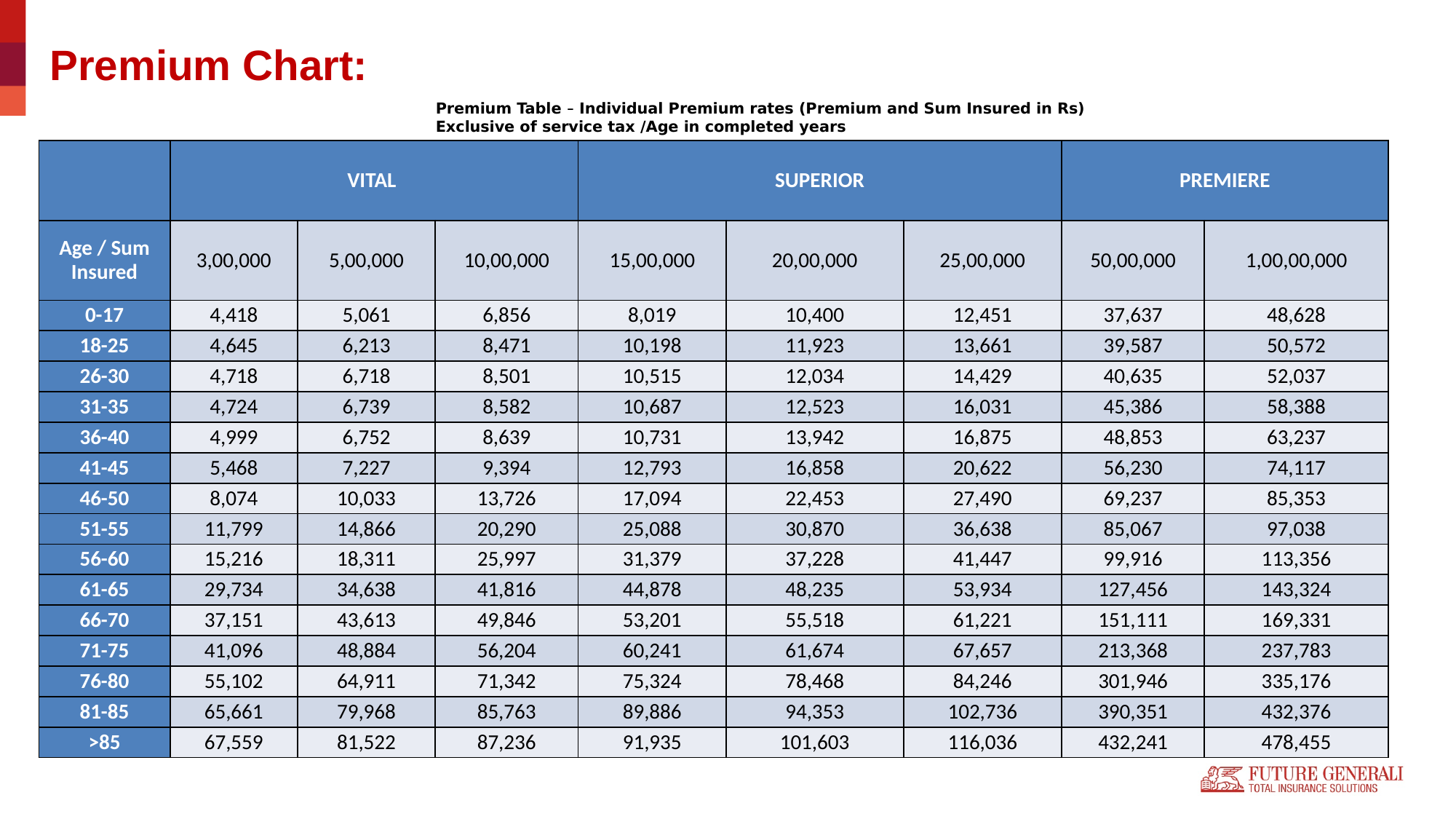

Premium Chart:
Premium Table – Individual Premium rates (Premium and Sum Insured in Rs) Exclusive of service tax /Age in completed years

|  | VITAL |  |  | SUPERIOR |  |  | PREMIERE |  |
| --- | --- | --- | --- | --- | --- | --- | --- | --- |
| Age / Sum Insured | 3,00,000 | 5,00,000 | 10,00,000 | 15,00,000 | 20,00,000 | 25,00,000 | 50,00,000 | 1,00,00,000 |
| 0-17 | 4,418 | 5,061 | 6,856 | 8,019 | 10,400 | 12,451 | 37,637 | 48,628 |
| 18-25 | 4,645 | 6,213 | 8,471 | 10,198 | 11,923 | 13,661 | 39,587 | 50,572 |
| 26-30 | 4,718 | 6,718 | 8,501 | 10,515 | 12,034 | 14,429 | 40,635 | 52,037 |
| 31-35 | 4,724 | 6,739 | 8,582 | 10,687 | 12,523 | 16,031 | 45,386 | 58,388 |
| 36-40 | 4,999 | 6,752 | 8,639 | 10,731 | 13,942 | 16,875 | 48,853 | 63,237 |
| 41-45 | 5,468 | 7,227 | 9,394 | 12,793 | 16,858 | 20,622 | 56,230 | 74,117 |
| 46-50 | 8,074 | 10,033 | 13,726 | 17,094 | 22,453 | 27,490 | 69,237 | 85,353 |
| 51-55 | 11,799 | 14,866 | 20,290 | 25,088 | 30,870 | 36,638 | 85,067 | 97,038 |
| 56-60 | 15,216 | 18,311 | 25,997 | 31,379 | 37,228 | 41,447 | 99,916 | 113,356 |
| 61-65 | 29,734 | 34,638 | 41,816 | 44,878 | 48,235 | 53,934 | 127,456 | 143,324 |
| 66-70 | 37,151 | 43,613 | 49,846 | 53,201 | 55,518 | 61,221 | 151,111 | 169,331 |
| 71-75 | 41,096 | 48,884 | 56,204 | 60,241 | 61,674 | 67,657 | 213,368 | 237,783 |
| 76-80 | 55,102 | 64,911 | 71,342 | 75,324 | 78,468 | 84,246 | 301,946 | 335,176 |
| 81-85 | 65,661 | 79,968 | 85,763 | 89,886 | 94,353 | 102,736 | 390,351 | 432,376 |
| >85 | 67,559 | 81,522 | 87,236 | 91,935 | 101,603 | 116,036 | 432,241 | 478,455 |